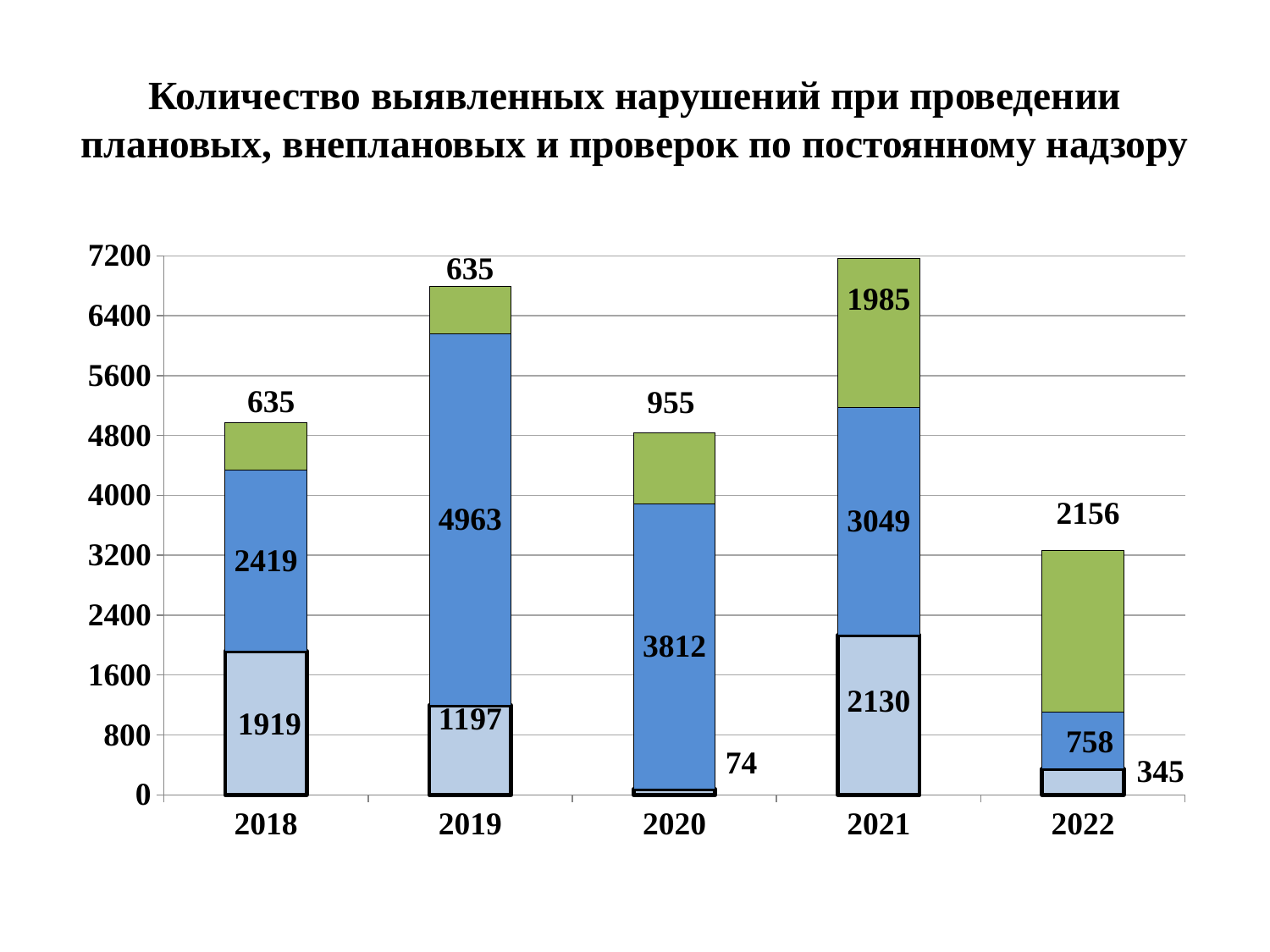

# Количество выявленных нарушений при проведении плановых, внеплановых и проверок по постоянному надзору

### Chart

| Category | Плановые | Внеплановые | Постоянный надзор |
|---|---|---|---|
| 2018 | 1919.0 | 2419.0 | 635.0 |
| 2019 | 1197.0 | 4963.0 | 635.0 |
| 2020 | 74.0 | 3812.0 | 955.0 |
| 2021 | 2130.0 | 3049.0 | 1985.0 |
| 2022 | 345.0 | 758.0 | 2156.0 |